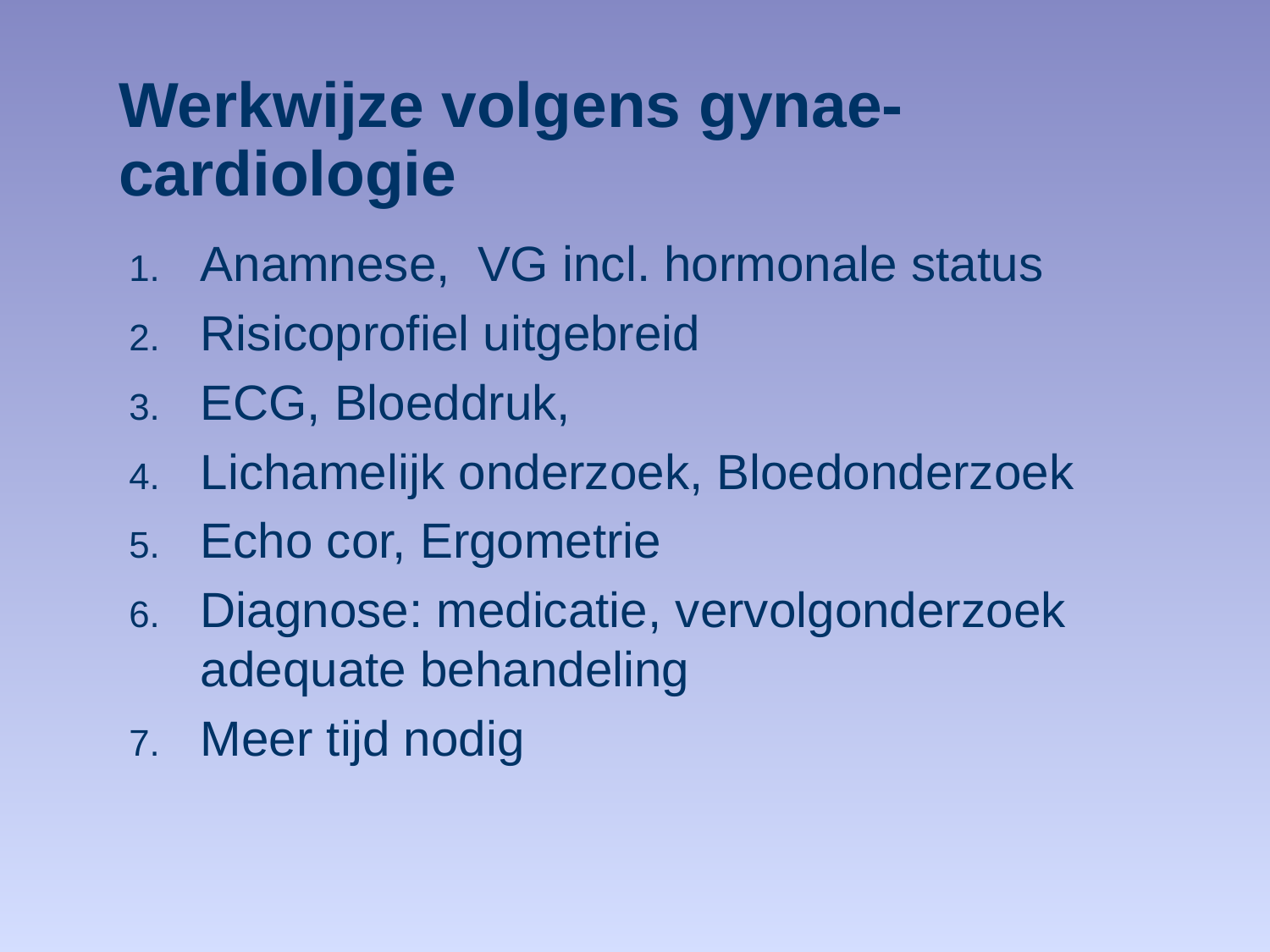

# Werkwijze volgens gynae-cardiologie
Anamnese,  VG incl. hormonale status
Risicoprofiel uitgebreid
ECG, Bloeddruk,
Lichamelijk onderzoek, Bloedonderzoek
Echo cor, Ergometrie
Diagnose: medicatie, vervolgonderzoek adequate behandeling
Meer tijd nodig